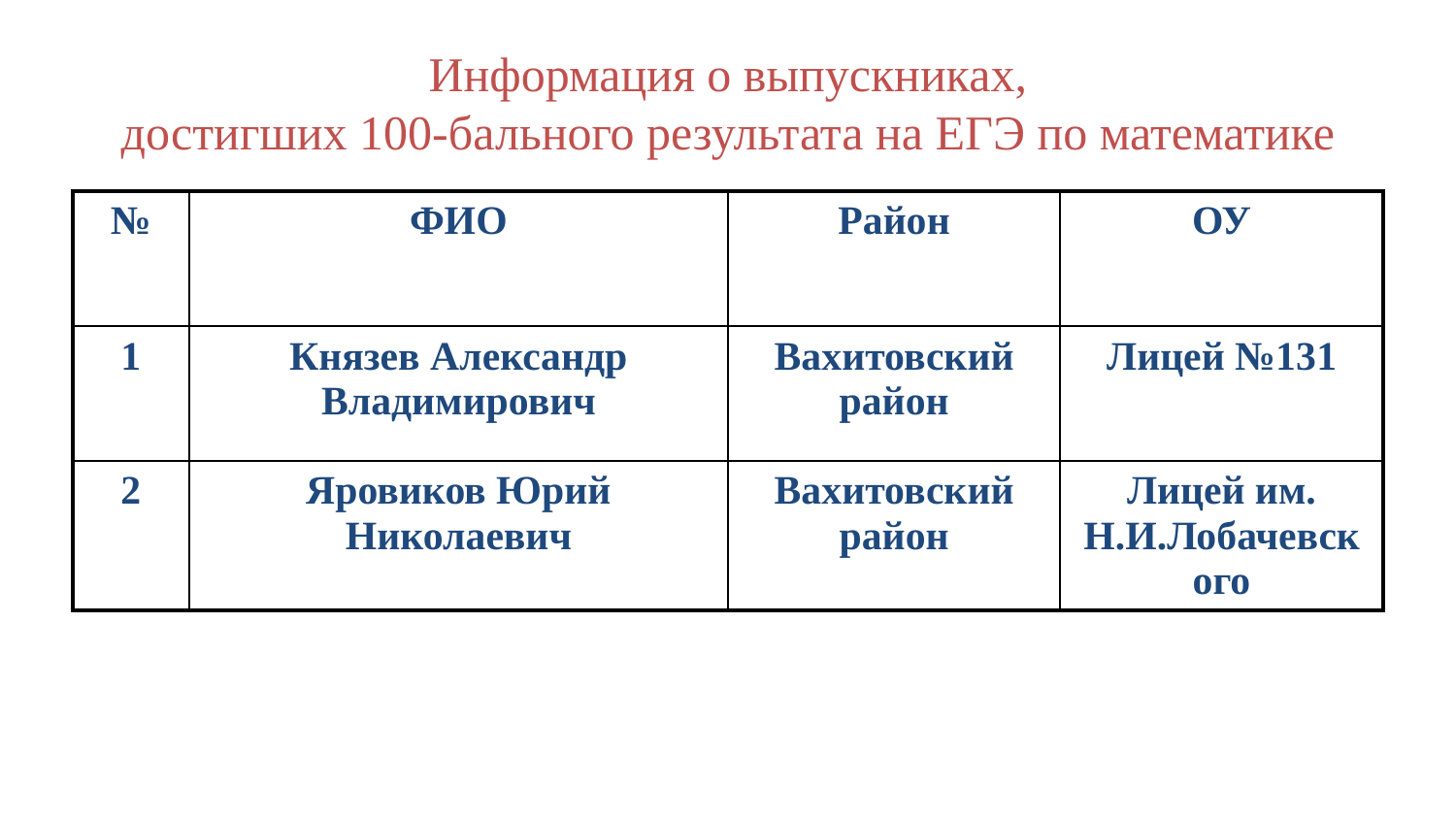

# Информация о выпускниках, достигших 100-бального результата на ЕГЭ по математике
| № | ФИО | Район | ОУ |
| --- | --- | --- | --- |
| 1 | Князев Александр Владимирович | Вахитовский район | Лицей №131 |
| 2 | Яровиков Юрий Николаевич | Вахитовский район | Лицей им. Н.И.Лобачевского |